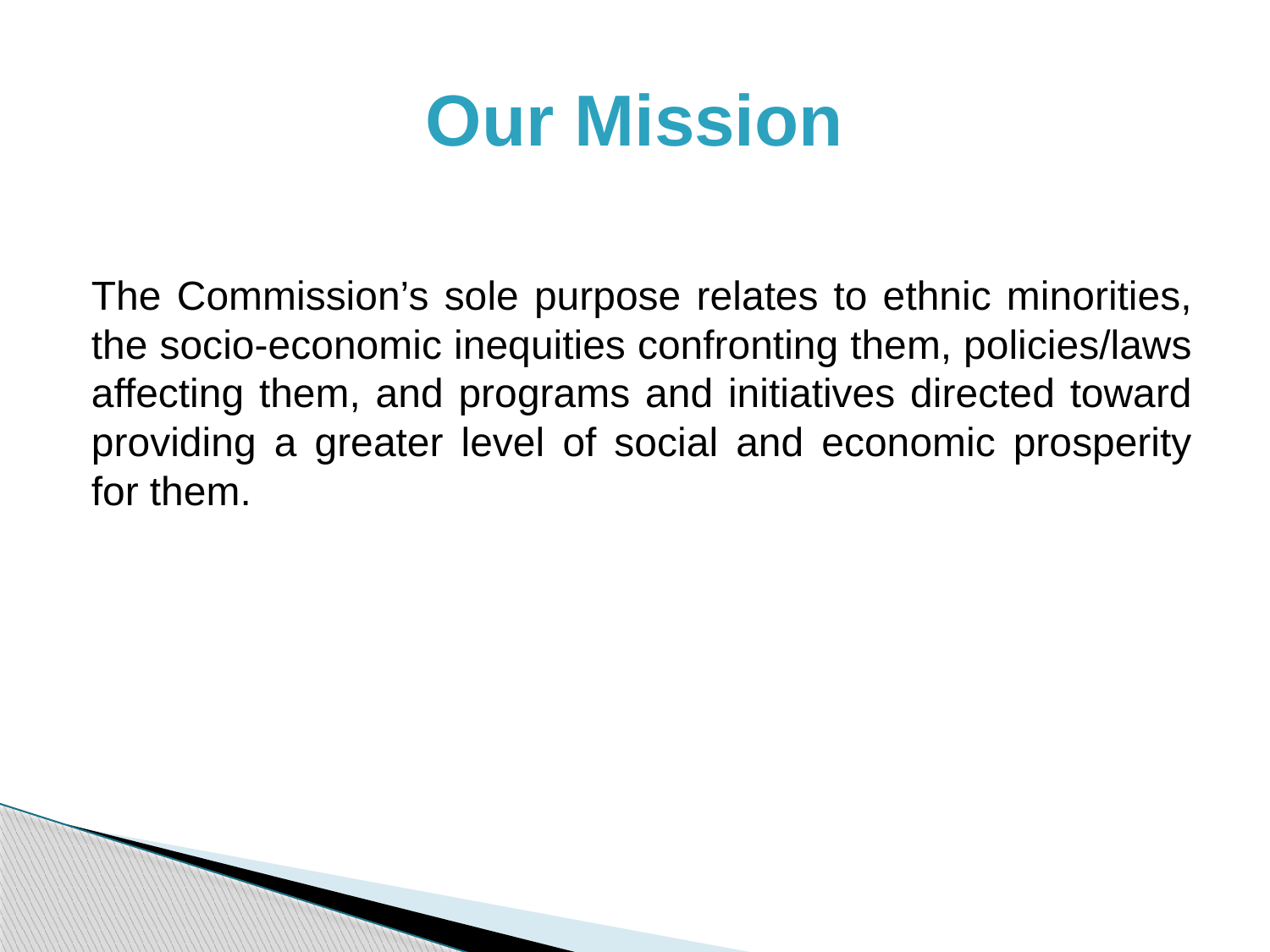

# Our Mission

The Commission’s sole purpose relates to ethnic minorities, the socio-economic inequities confronting them, policies/laws affecting them, and programs and initiatives directed toward providing a greater level of social and economic prosperity for them.